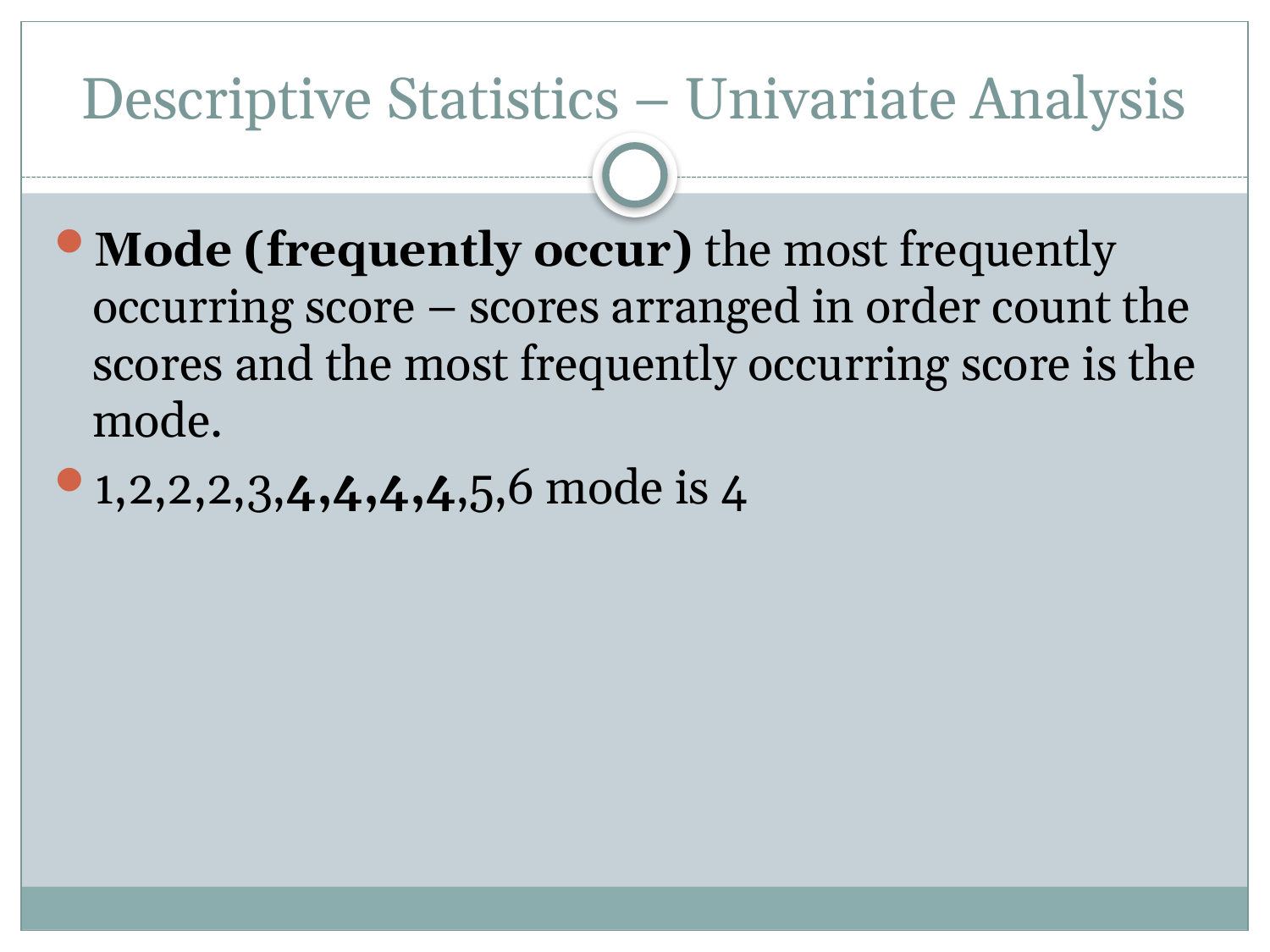

# Descriptive Statistics – Univariate Analysis
Mode (frequently occur) the most frequently occurring score – scores arranged in order count the scores and the most frequently occurring score is the mode.
1,2,2,2,3,4,4,4,4,5,6 mode is 4